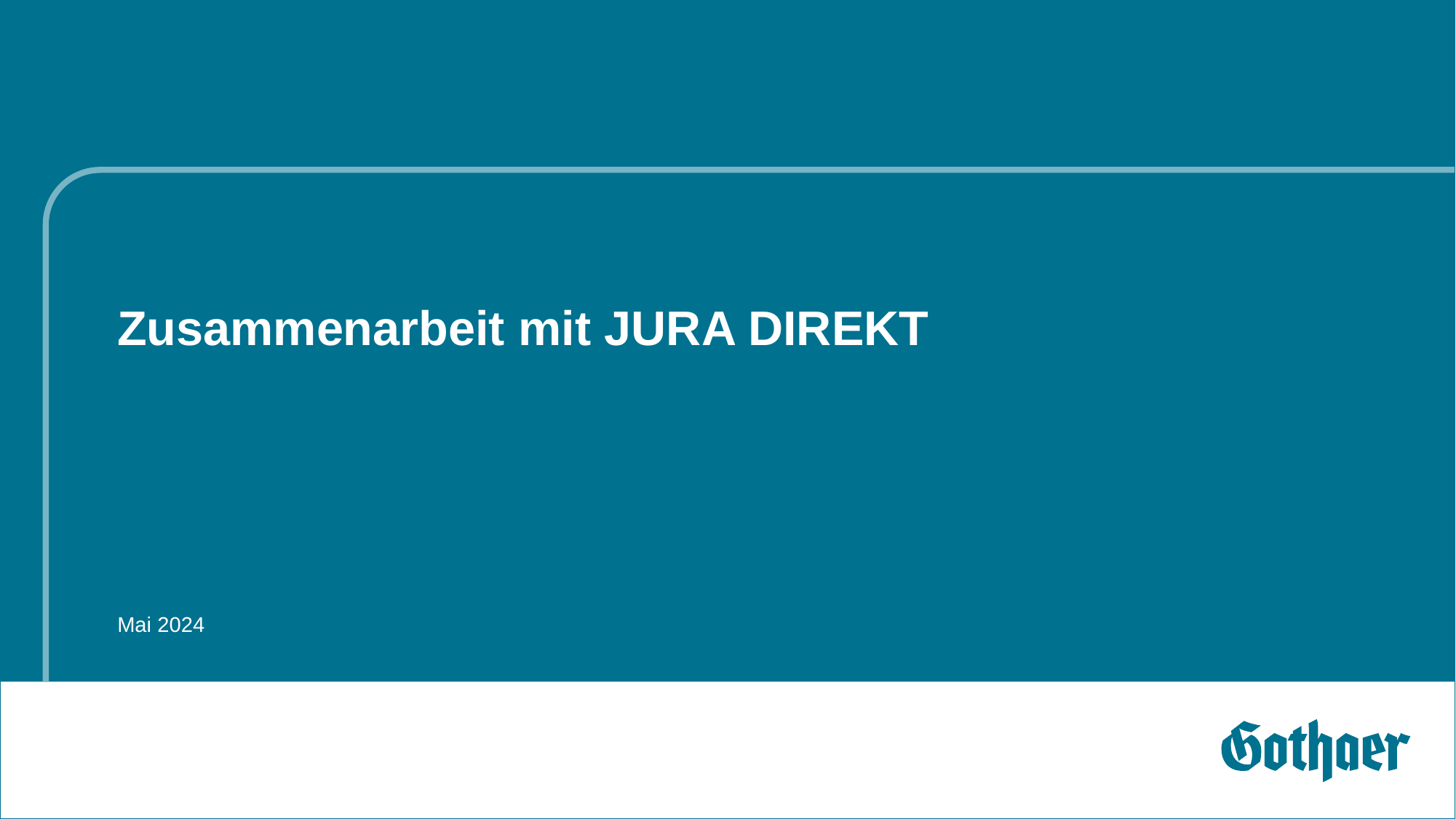

# Zusammenarbeit mit JURA DIREKT
Mai 2024